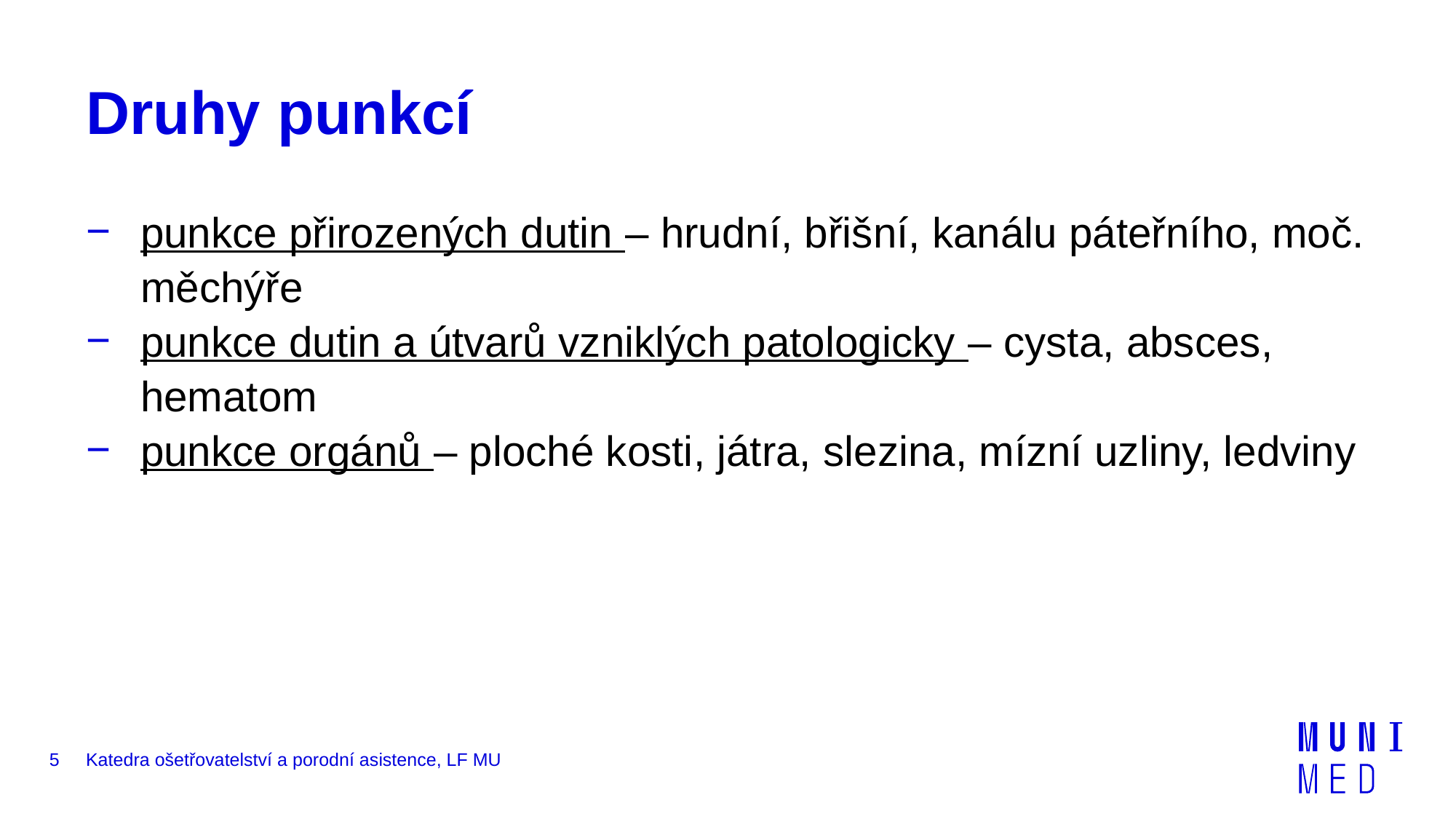

# Druhy punkcí
punkce přirozených dutin – hrudní, břišní, kanálu páteřního, moč. měchýře
punkce dutin a útvarů vzniklých patologicky – cysta, absces, hematom
punkce orgánů – ploché kosti, játra, slezina, mízní uzliny, ledviny

5
Katedra ošetřovatelství a porodní asistence, LF MU